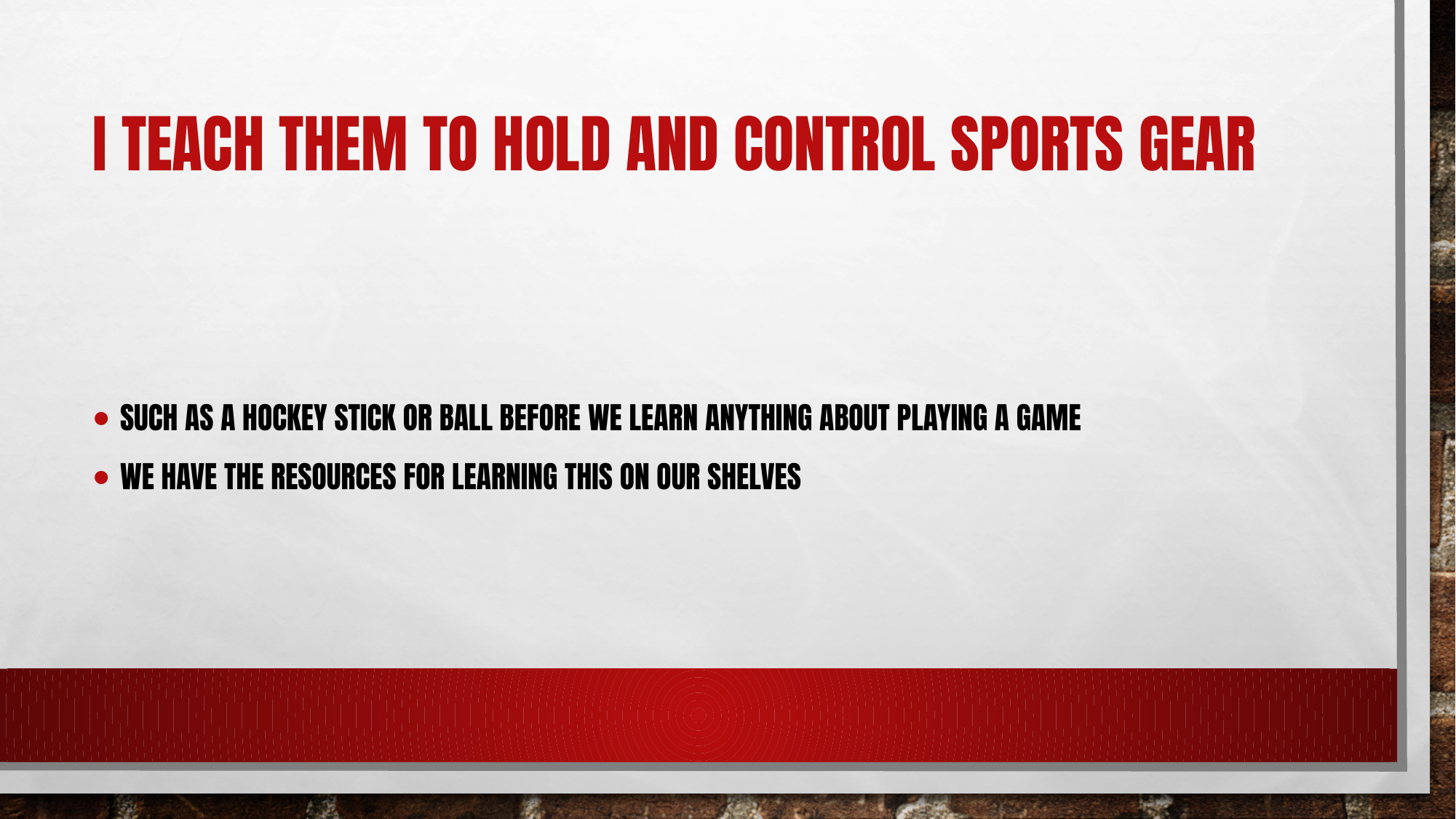

# I teach them to hold and control sports gear
Such as a hockey stick or ball before we learn anything about playing a game
We have the resources for learning this on our shelves